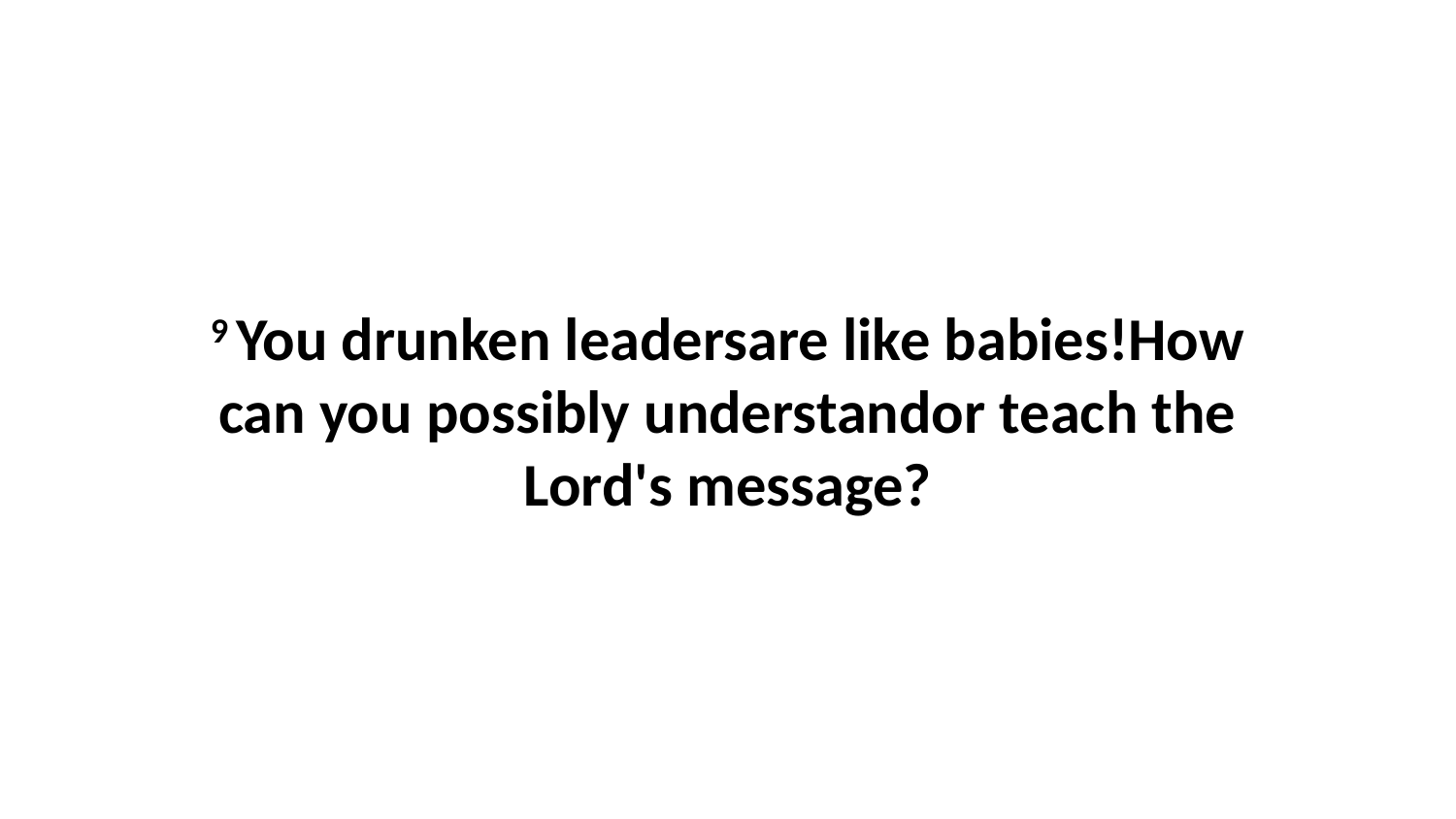

9 You drunken leadersare like babies!How can you possibly understandor teach the Lord's message?